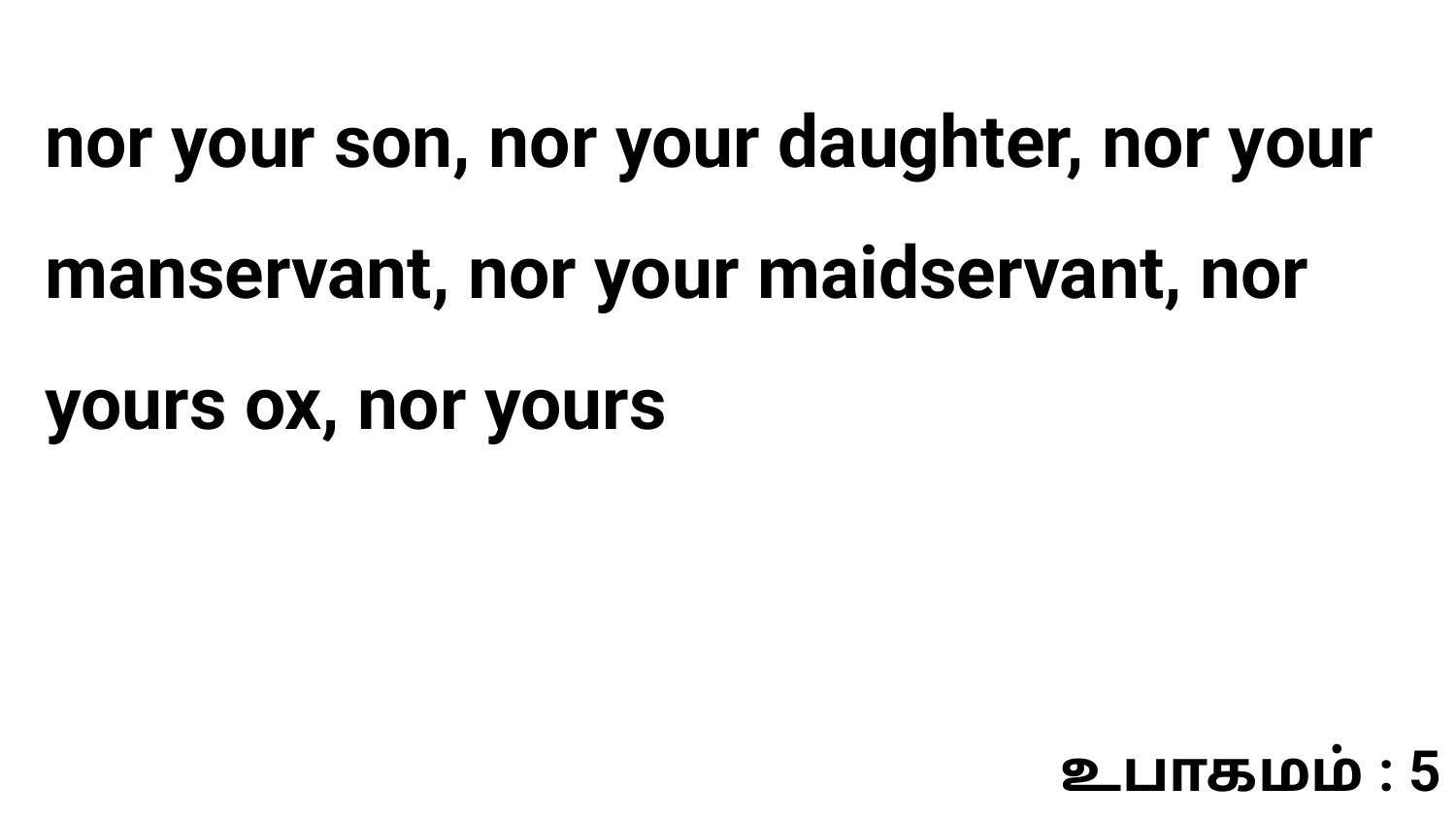

nor your son, nor your daughter, nor your manservant, nor your maidservant, nor yours ox, nor yours
உபாகமம் : 5